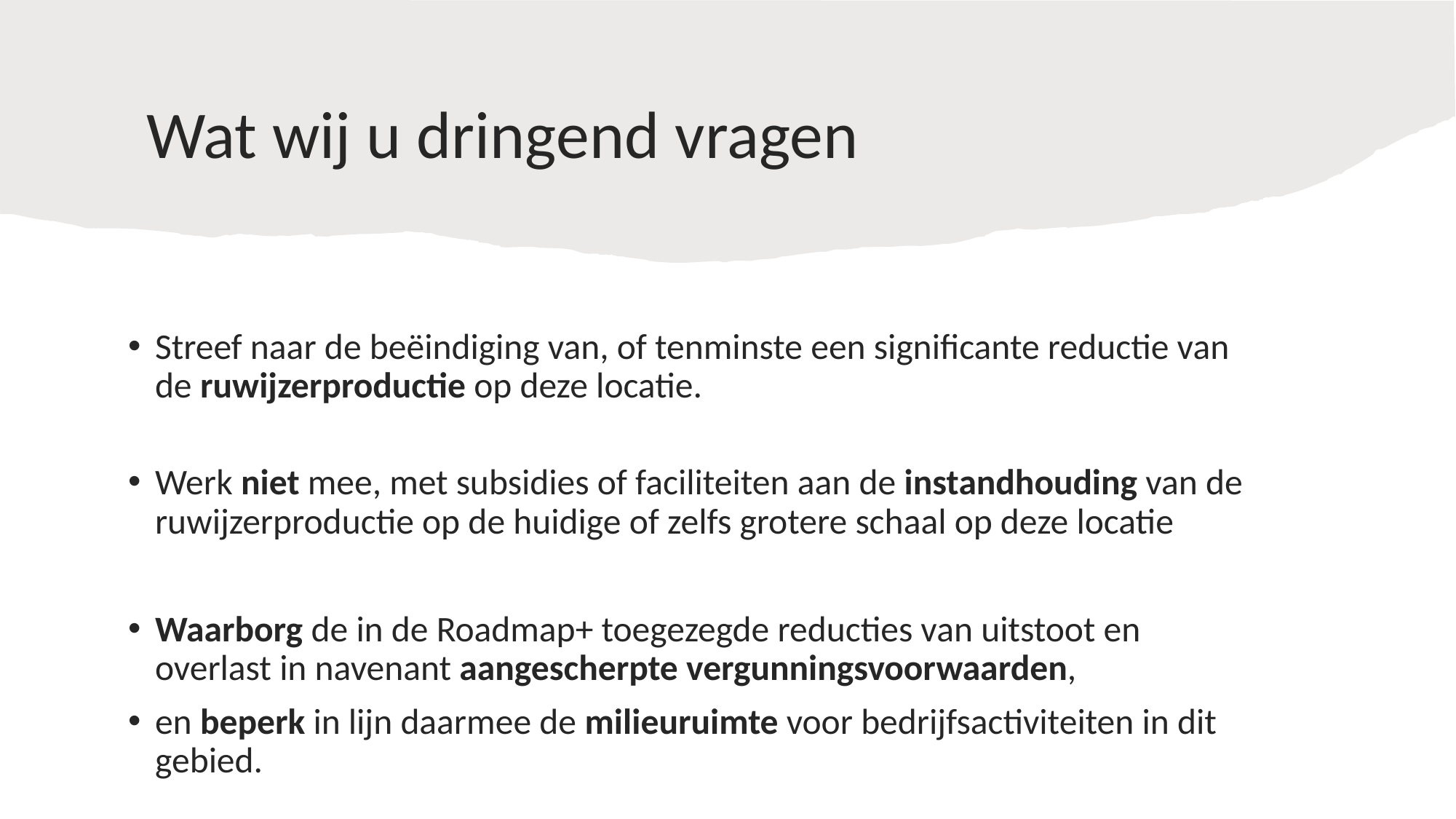

# Wat wij u dringend vragen
Streef naar de beëindiging van, of tenminste een significante reductie van de ruwijzerproductie op deze locatie.
Werk niet mee, met subsidies of faciliteiten aan de instandhouding van de ruwijzerproductie op de huidige of zelfs grotere schaal op deze locatie

Waarborg de in de Roadmap+ toegezegde reducties van uitstoot en overlast in navenant aangescherpte vergunningsvoorwaarden,
en beperk in lijn daarmee de milieuruimte voor bedrijfsactiviteiten in dit gebied.